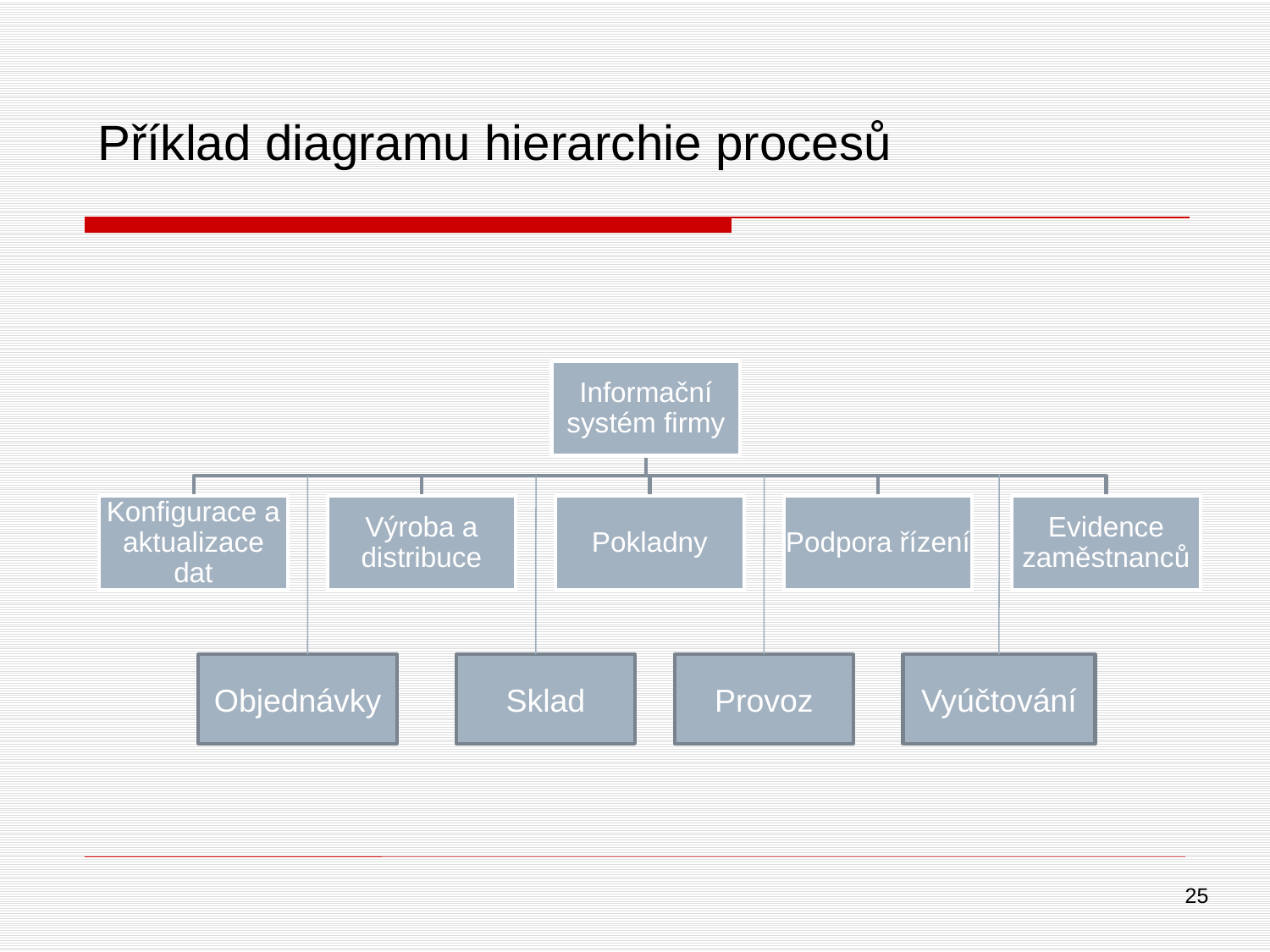

Příklad diagramu hierarchie procesů

Informační systém firmy
Konfigurace a aktualizace dat
Výroba a distribuce
Pokladny
Podpora řízení
Evidence zaměstnanců
Objednávky
Sklad
Provoz
Vyúčtování
25